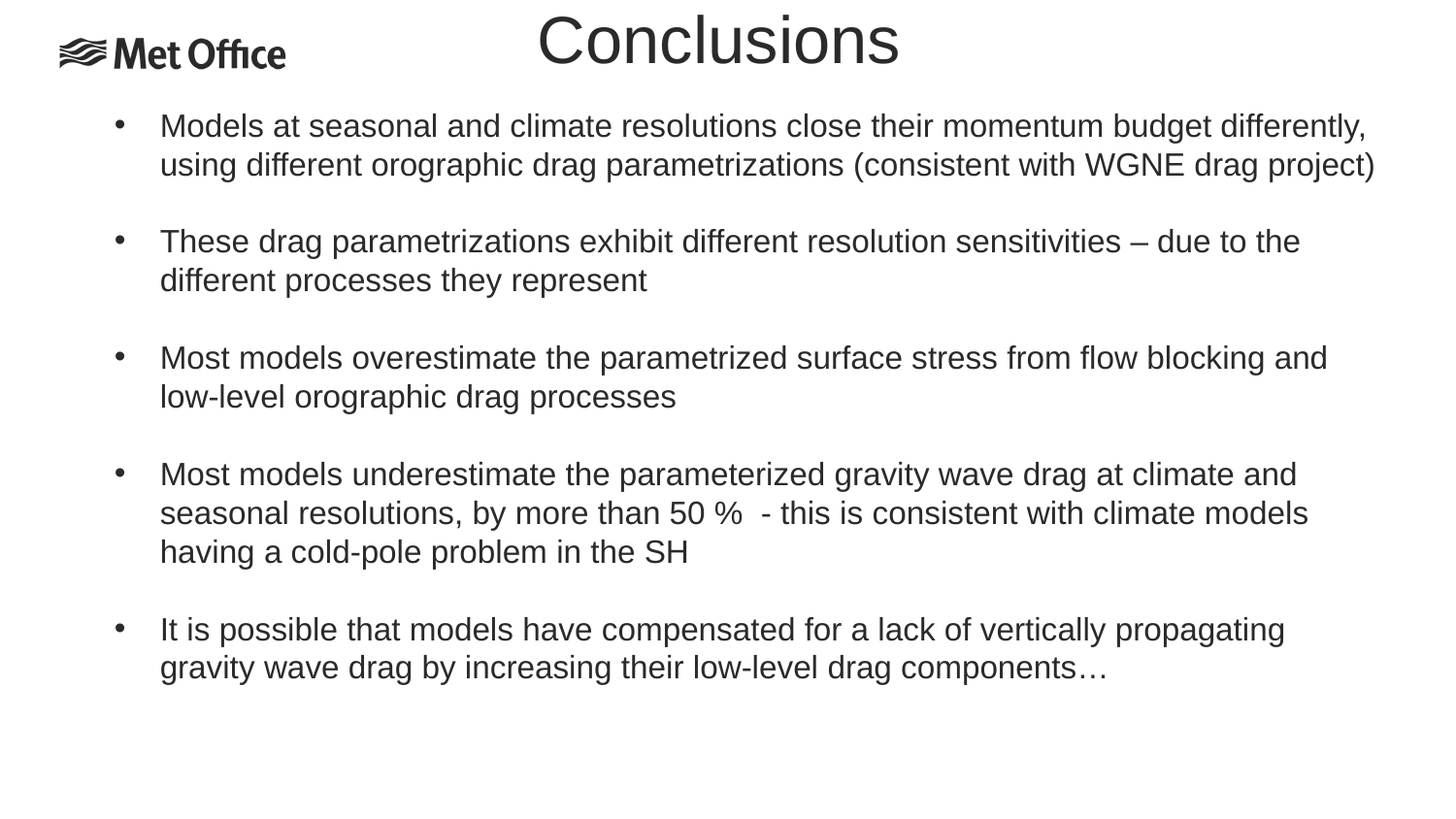

Conclusions
Models at seasonal and climate resolutions close their momentum budget differently, using different orographic drag parametrizations (consistent with WGNE drag project)

These drag parametrizations exhibit different resolution sensitivities – due to the different processes they represent

Most models overestimate the parametrized surface stress from flow blocking and low-level orographic drag processes

Most models underestimate the parameterized gravity wave drag at climate and seasonal resolutions, by more than 50 %  - this is consistent with climate models having a cold-pole problem in the SH

It is possible that models have compensated for a lack of vertically propagating gravity wave drag by increasing their low-level drag components…